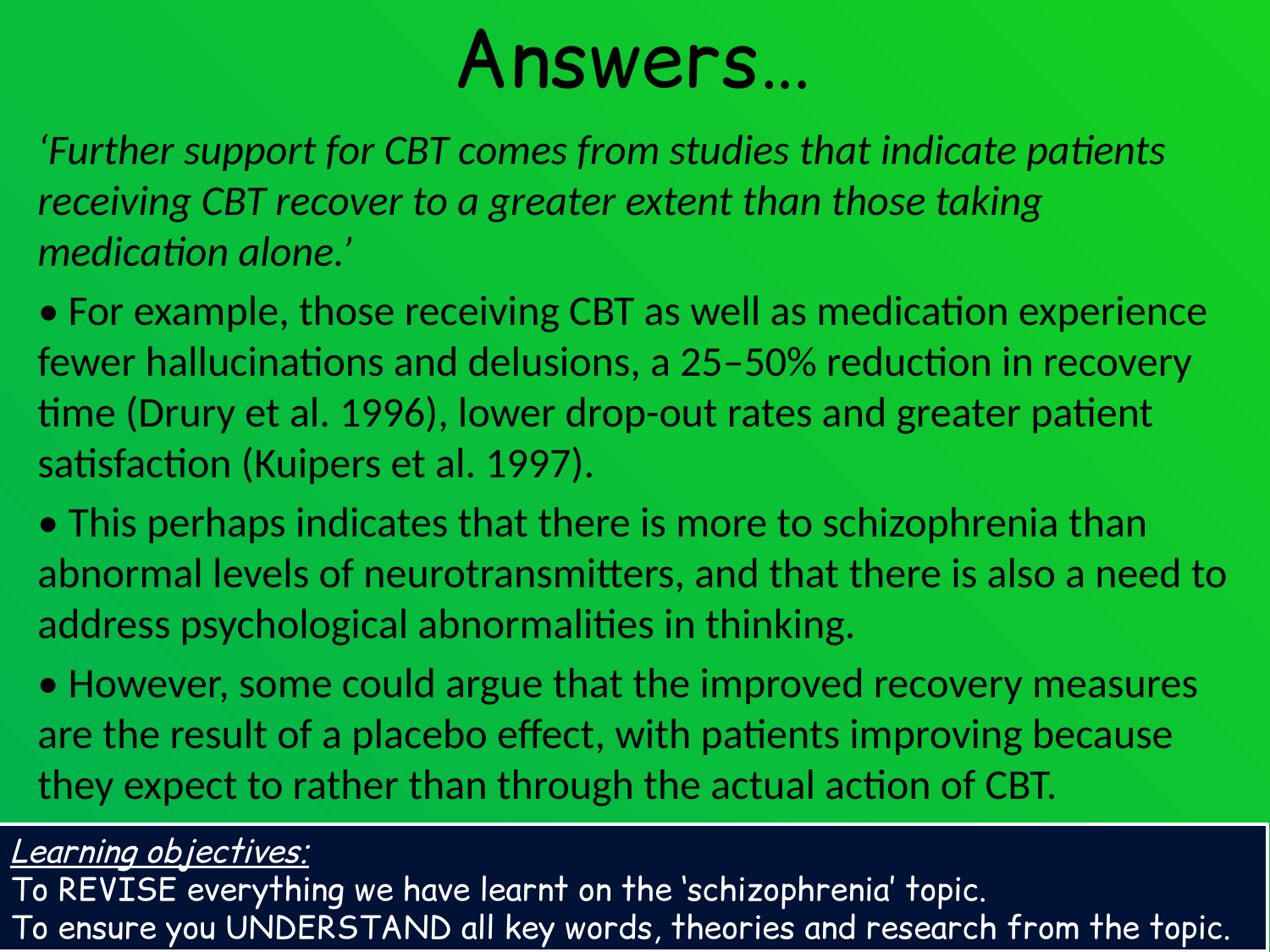

# Answers…
‘Further support for CBT comes from studies that indicate patients receiving CBT recover to a greater extent than those taking medication alone.’
• For example, those receiving CBT as well as medication experience fewer hallucinations and delusions, a 25–50% reduction in recovery time (Drury et al. 1996), lower drop-out rates and greater patient satisfaction (Kuipers et al. 1997).
• This perhaps indicates that there is more to schizophrenia than abnormal levels of neurotransmitters, and that there is also a need to address psychological abnormalities in thinking.
• However, some could argue that the improved recovery measures are the result of a placebo effect, with patients improving because they expect to rather than through the actual action of CBT.
Learning objectives:
To REVISE everything we have learnt on the ‘schizophrenia’ topic.
To ensure you UNDERSTAND all key words, theories and research from the topic.